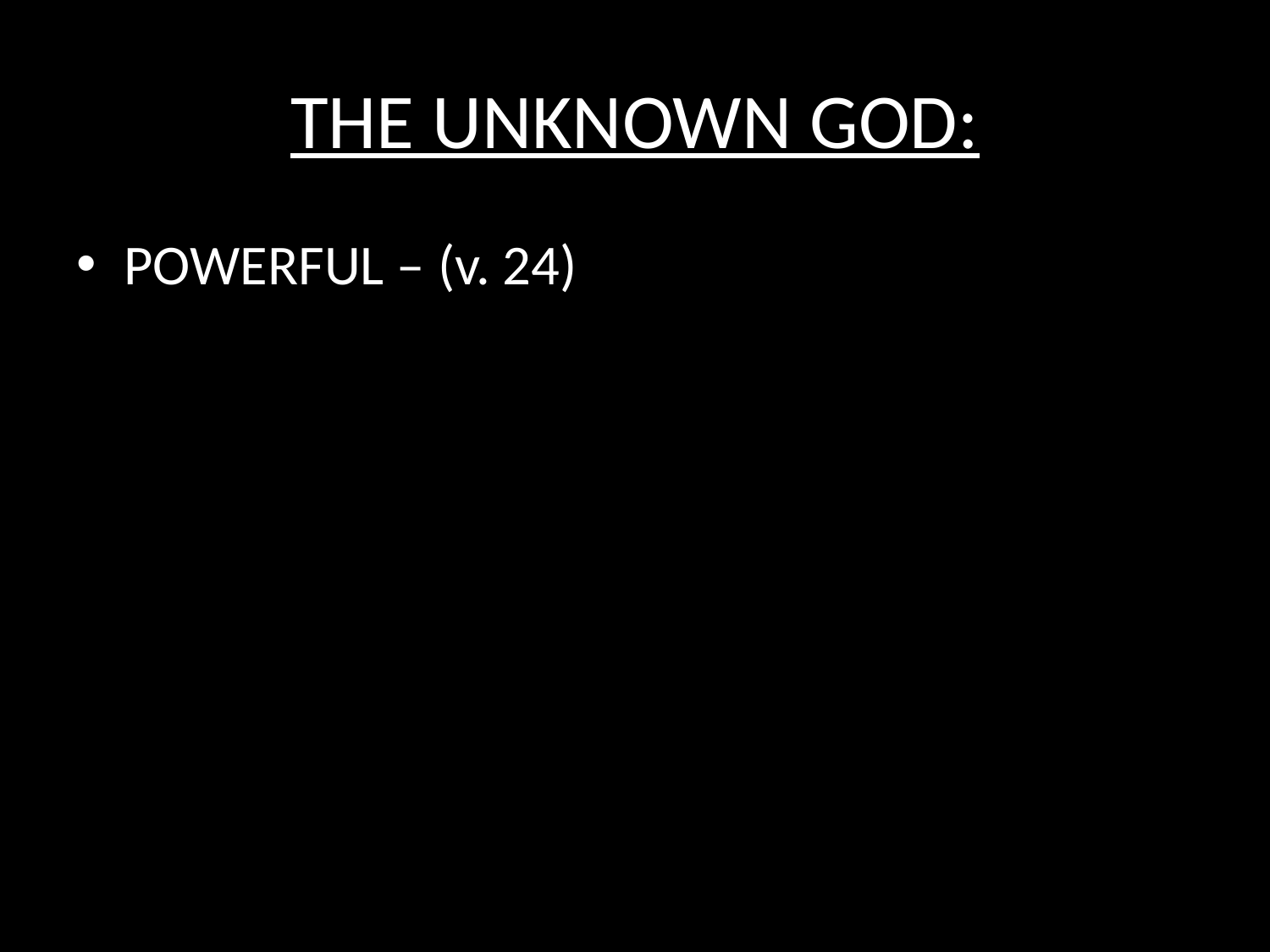

# THE UNKNOWN GOD:
POWERFUL – (v. 24)